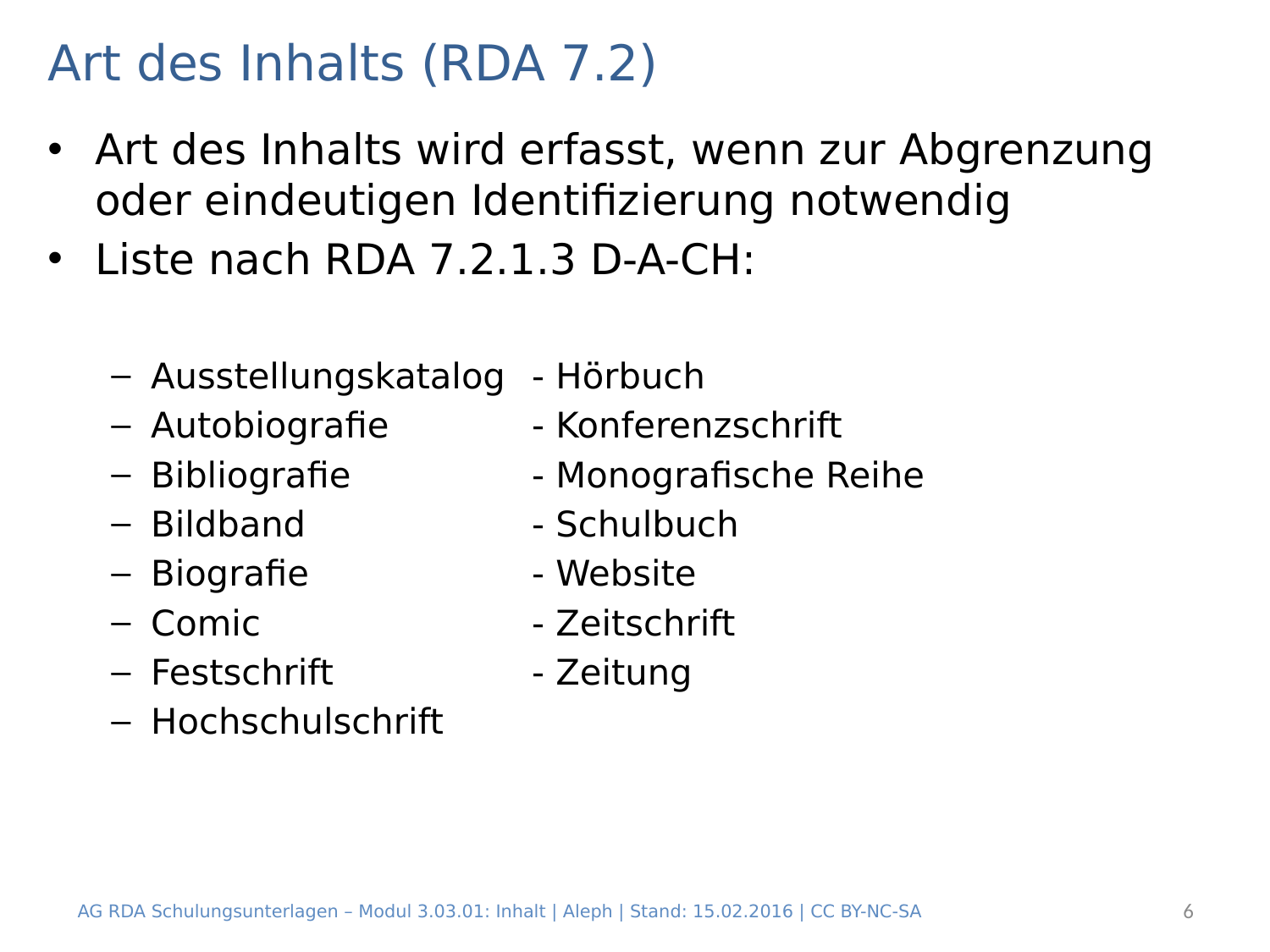

# Art des Inhalts (RDA 7.2)
Art des Inhalts wird erfasst, wenn zur Abgrenzung oder eindeutigen Identifizierung notwendig
Liste nach RDA 7.2.1.3 D-A-CH:

Ausstellungskatalog	- Hörbuch
Autobiografie		- Konferenzschrift
Bibliografie		- Monografische Reihe
Bildband		- Schulbuch
Biografie		- Website
Comic			- Zeitschrift
Festschrift		- Zeitung
Hochschulschrift
AG RDA Schulungsunterlagen – Modul 3.03.01: Inhalt | Aleph | Stand: 15.02.2016 | CC BY-NC-SA
6